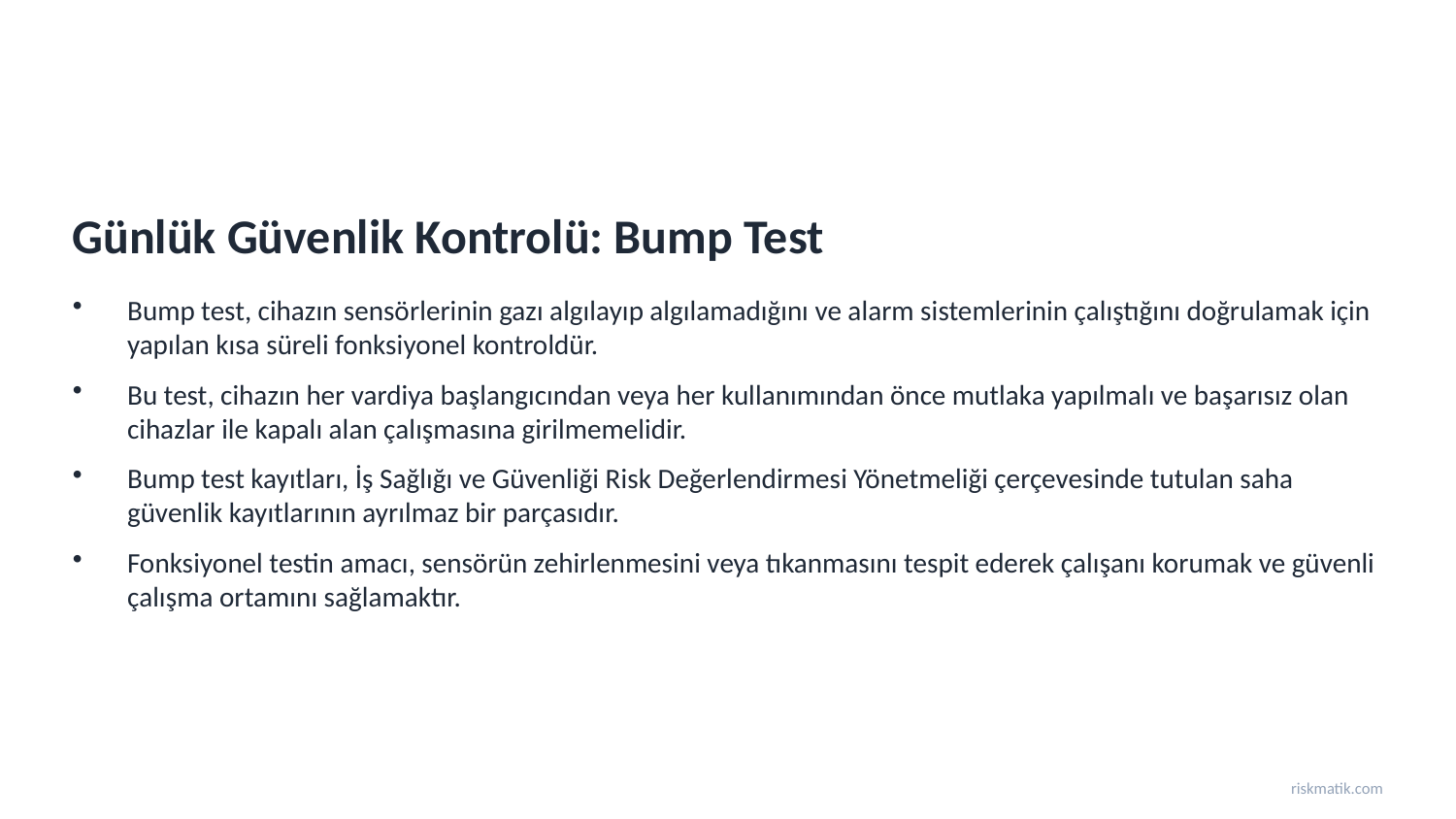

Günlük Güvenlik Kontrolü: Bump Test
Bump test, cihazın sensörlerinin gazı algılayıp algılamadığını ve alarm sistemlerinin çalıştığını doğrulamak için yapılan kısa süreli fonksiyonel kontroldür.
Bu test, cihazın her vardiya başlangıcından veya her kullanımından önce mutlaka yapılmalı ve başarısız olan cihazlar ile kapalı alan çalışmasına girilmemelidir.
Bump test kayıtları, İş Sağlığı ve Güvenliği Risk Değerlendirmesi Yönetmeliği çerçevesinde tutulan saha güvenlik kayıtlarının ayrılmaz bir parçasıdır.
Fonksiyonel testin amacı, sensörün zehirlenmesini veya tıkanmasını tespit ederek çalışanı korumak ve güvenli çalışma ortamını sağlamaktır.
riskmatik.com